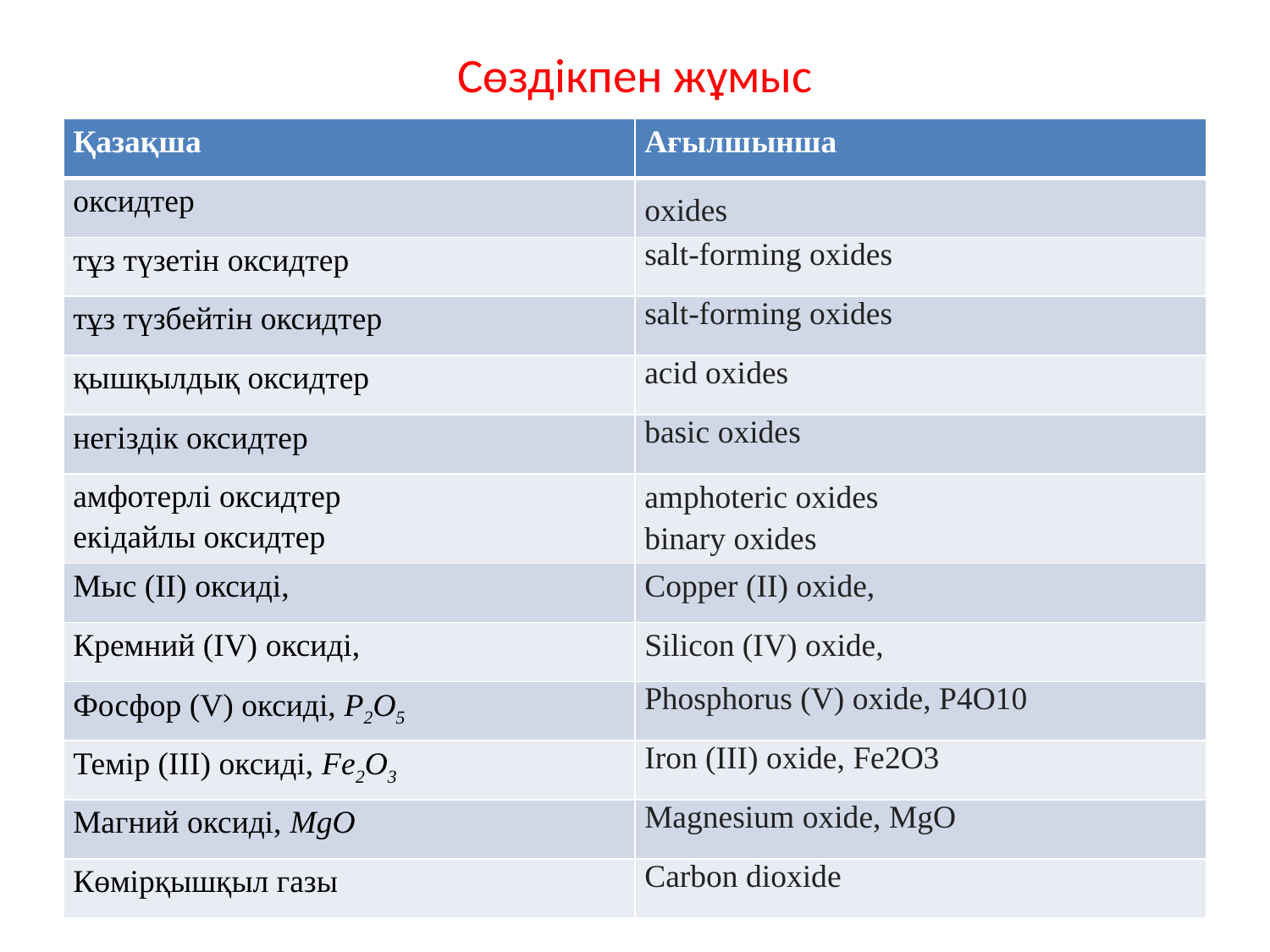

# Сөздікпен жұмыс
| Қазақша | Ағылшынша |
| --- | --- |
| оксидтер | oxides |
| тұз түзетін оксидтер | salt-forming oxides |
| тұз түзбейтін оксидтер | salt-forming oxides |
| қышқылдық оксидтер | acid oxides |
| негіздік оксидтер | basic oxides |
| амфотерлі оксидтер екідайлы оксидтер | amphoteric oxides binary oxides |
| Мыс (II) оксиді, | Copper (II) oxide, |
| Кремний (IV) оксиді, | Silicon (IV) oxide, |
| Фосфор (V) оксиді, P2O5 | Phosphorus (V) oxide, P4O10 |
| Темір (III) оксиді, Fe2O3 | Iron (III) oxide, Fe2O3 |
| Магний оксиді, MgO | Magnesium oxide, MgO |
| Көмірқышқыл газы | Carbon dioxide |